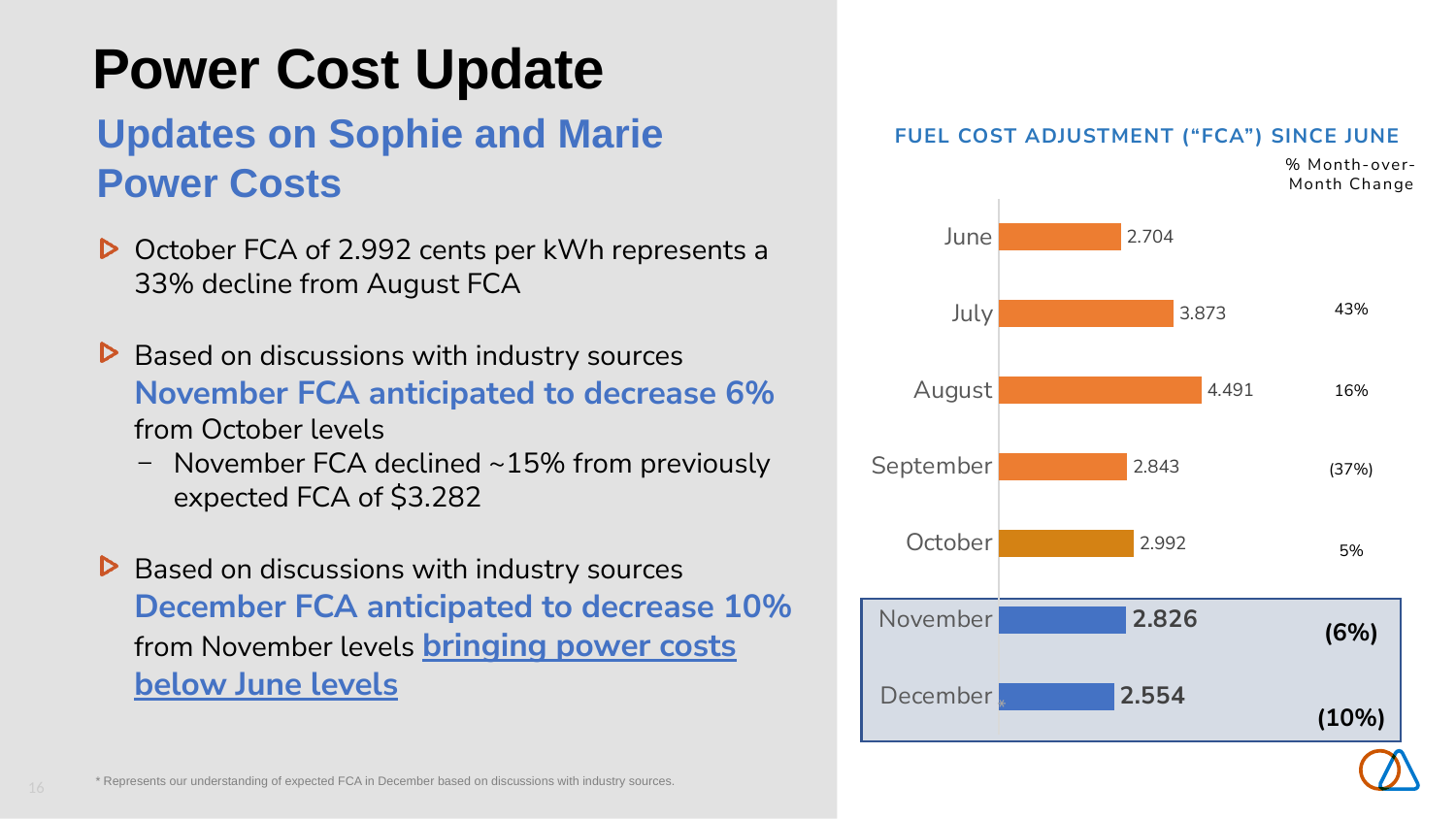

Power Cost Update
Updates on Sophie and Marie Power Costs
FUEL COST ADJUSTMENT (“FCA”) SINCE JUNE
% Month-over-Month Change

### Chart

| Category |  |
|---|---|
| June | 2.704 |
| July | 3.873 |
| August | 4.491 |
| September | 2.843 |
| October | 2.992 |
| November | 2.826 |
| December | 2.554 |
October FCA of 2.992 cents per kWh represents a 33% decline from August FCA

Based on discussions with industry sources November FCA anticipated to decrease 6% from October levels
November FCA declined ~15% from previously expected FCA of $3.282

Based on discussions with industry sources December FCA anticipated to decrease 10% from November levels bringing power costs below June levels

43%
16%
(37%)
5%

(6%)
*
(10%)
* Represents our understanding of expected FCA in December based on discussions with industry sources.